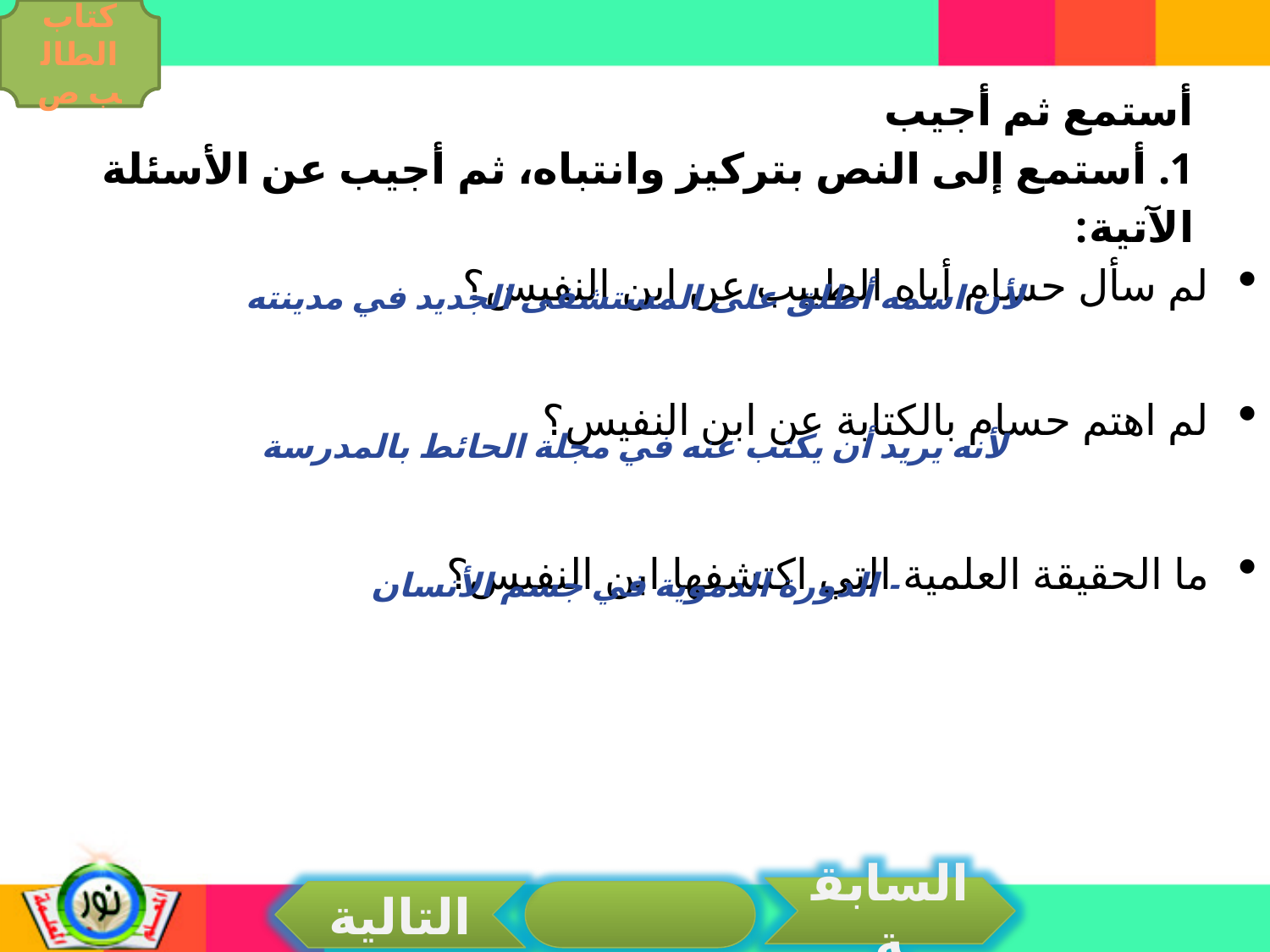

كتاب الطالب ص
أستمع ثم أجيب
1. أستمع إلى النص بتركيز وانتباه، ثم أجيب عن الأسئلة الآتية:
لم سأل حسام أباه الطبيب عن ابن النفيس؟

لم اهتم حسام بالكتابة عن ابن النفيس؟

ما الحقيقة العلمية التي اكتشفها ابن النفيس؟

لأن اسمه أطلق على المستشفى الجديد في مدينته
لأنه يريد أن يكتب عنه في مجلة الحائط بالمدرسة
- الدورة الدموية في جسم الأنسان

السابقة

التالية